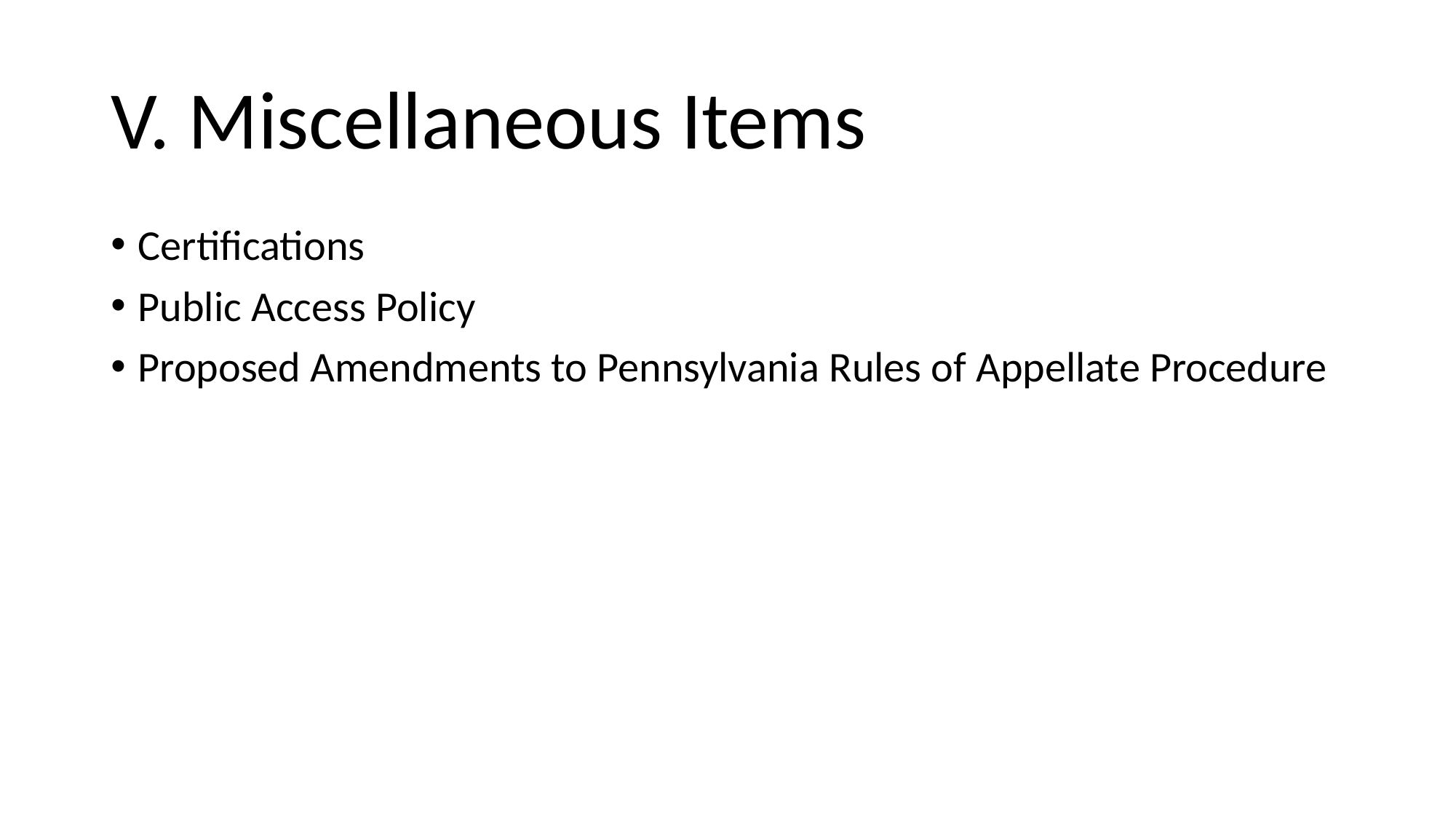

# V. Miscellaneous Items
Certifications
Public Access Policy
Proposed Amendments to Pennsylvania Rules of Appellate Procedure